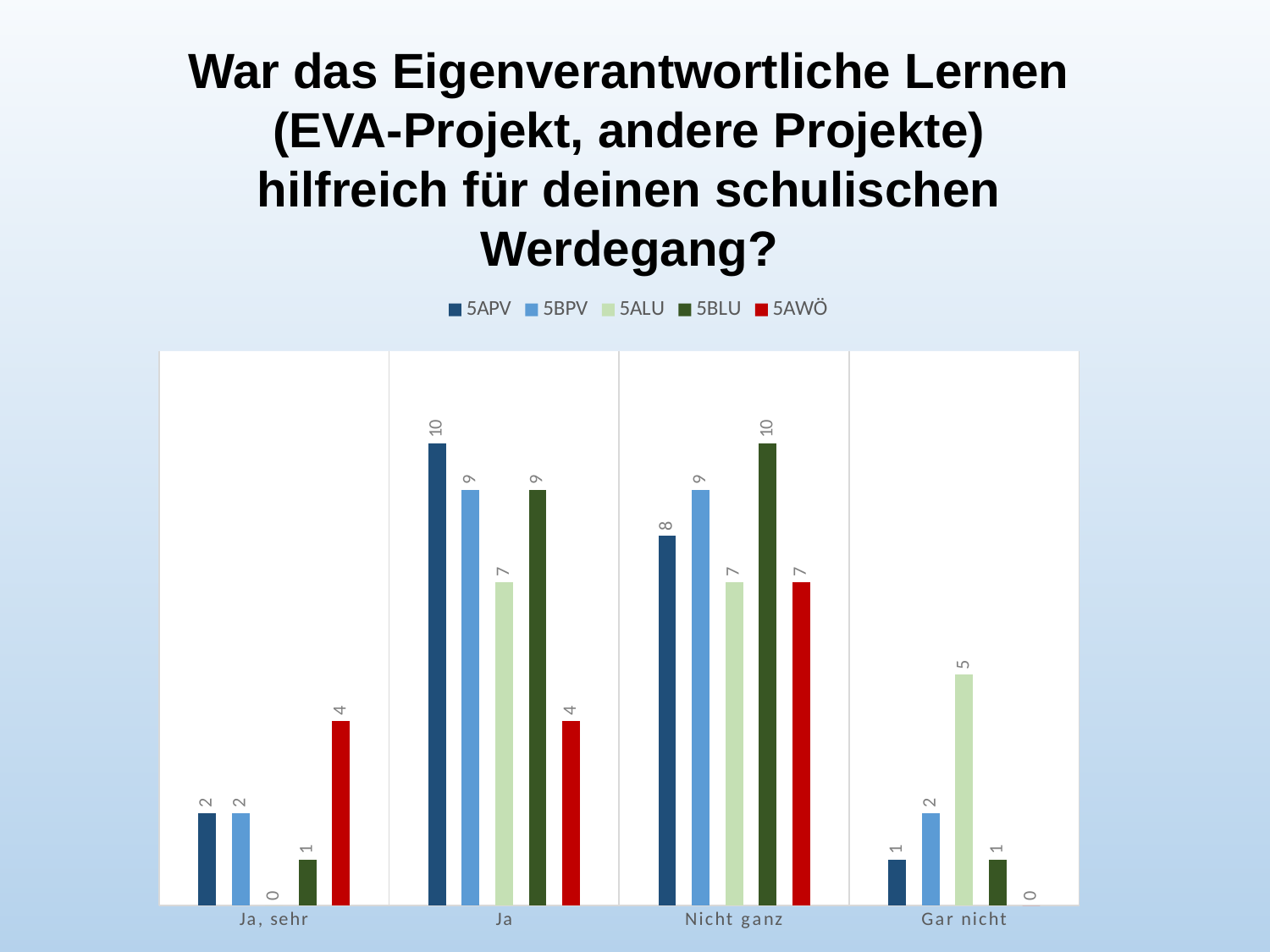

War das Eigenverantwortliche Lernen (EVA-Projekt, andere Projekte) hilfreich für deinen schulischen Werdegang?

### Chart

| Category | 5APV | 5BPV | 5ALU | 5BLU | 5AWÖ |
|---|---|---|---|---|---|
| Ja, sehr | 2.0 | 2.0 | 0.0 | 1.0 | 4.0 |
| Ja | 10.0 | 9.0 | 7.0 | 9.0 | 4.0 |
| Nicht ganz | 8.0 | 9.0 | 7.0 | 10.0 | 7.0 |
| Gar nicht | 1.0 | 2.0 | 5.0 | 1.0 | 0.0 |